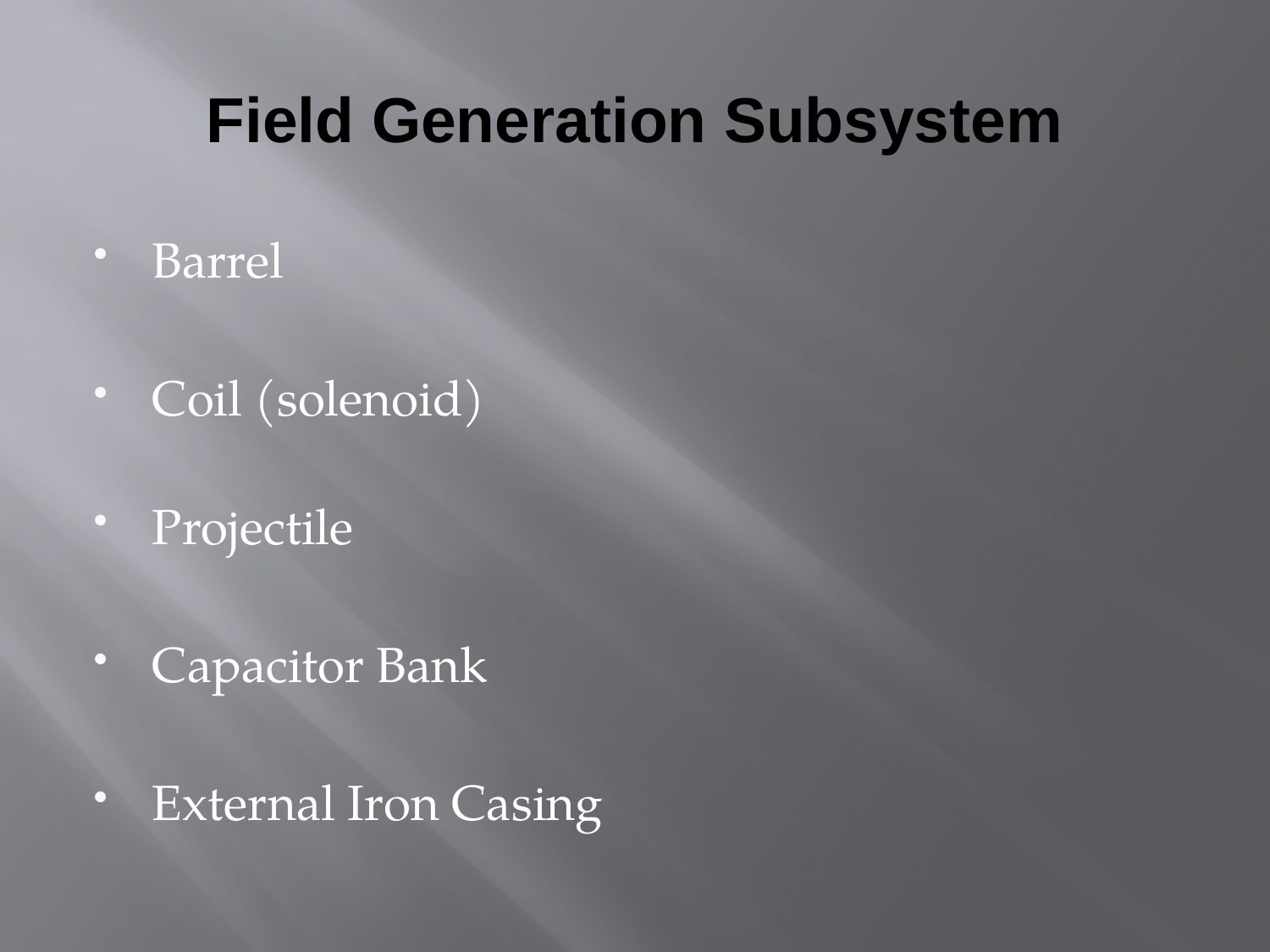

Field Generation Subsystem
Barrel

Coil (solenoid)

Projectile

Capacitor Bank

External Iron Casing